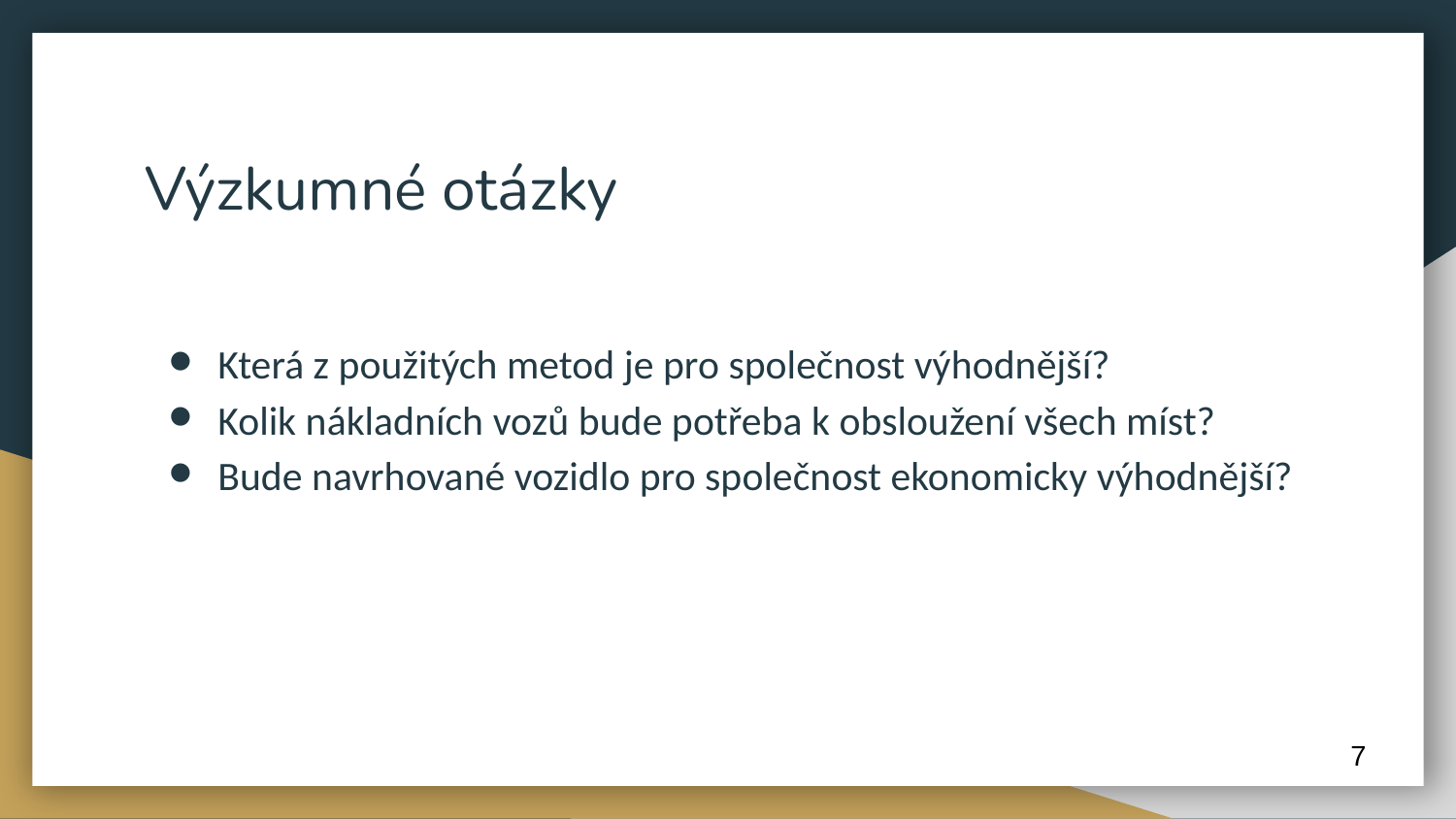

# Výzkumné otázky
Která z použitých metod je pro společnost výhodnější?
Kolik nákladních vozů bude potřeba k obsloužení všech míst?
Bude navrhované vozidlo pro společnost ekonomicky výhodnější?

7